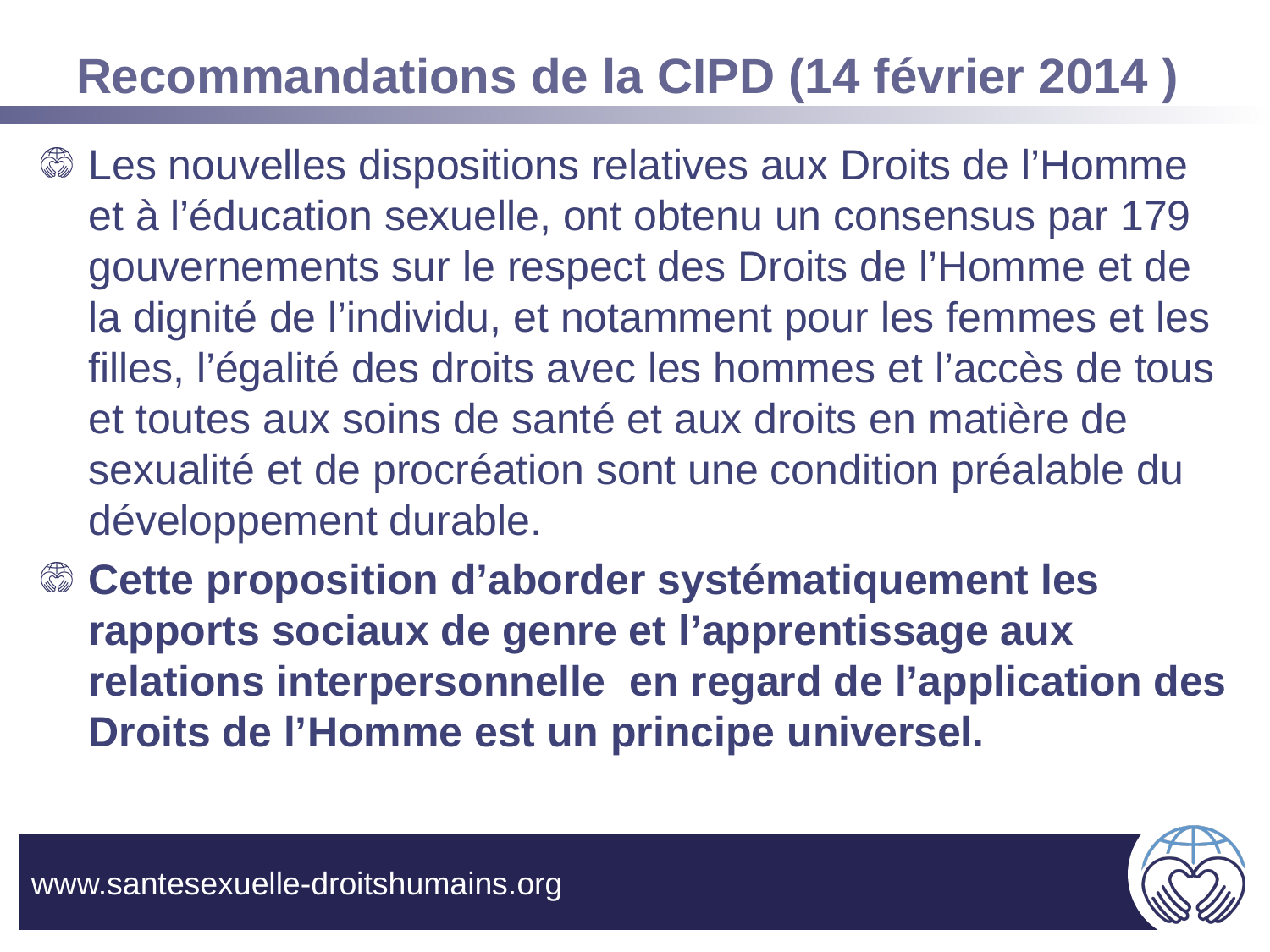

# Recommandations de la CIPD (14 février 2014 )
Les nouvelles dispositions relatives aux Droits de l’Homme et à l’éducation sexuelle, ont obtenu un consensus par 179 gouvernements sur le respect des Droits de l’Homme et de la dignité de l’individu, et notamment pour les femmes et les filles, l’égalité des droits avec les hommes et l’accès de tous et toutes aux soins de santé et aux droits en matière de sexualité et de procréation sont une condition préalable du développement durable.
Cette proposition d’aborder systématiquement les rapports sociaux de genre et l’apprentissage aux relations interpersonnelle  en regard de l’application des Droits de l’Homme est un principe universel.